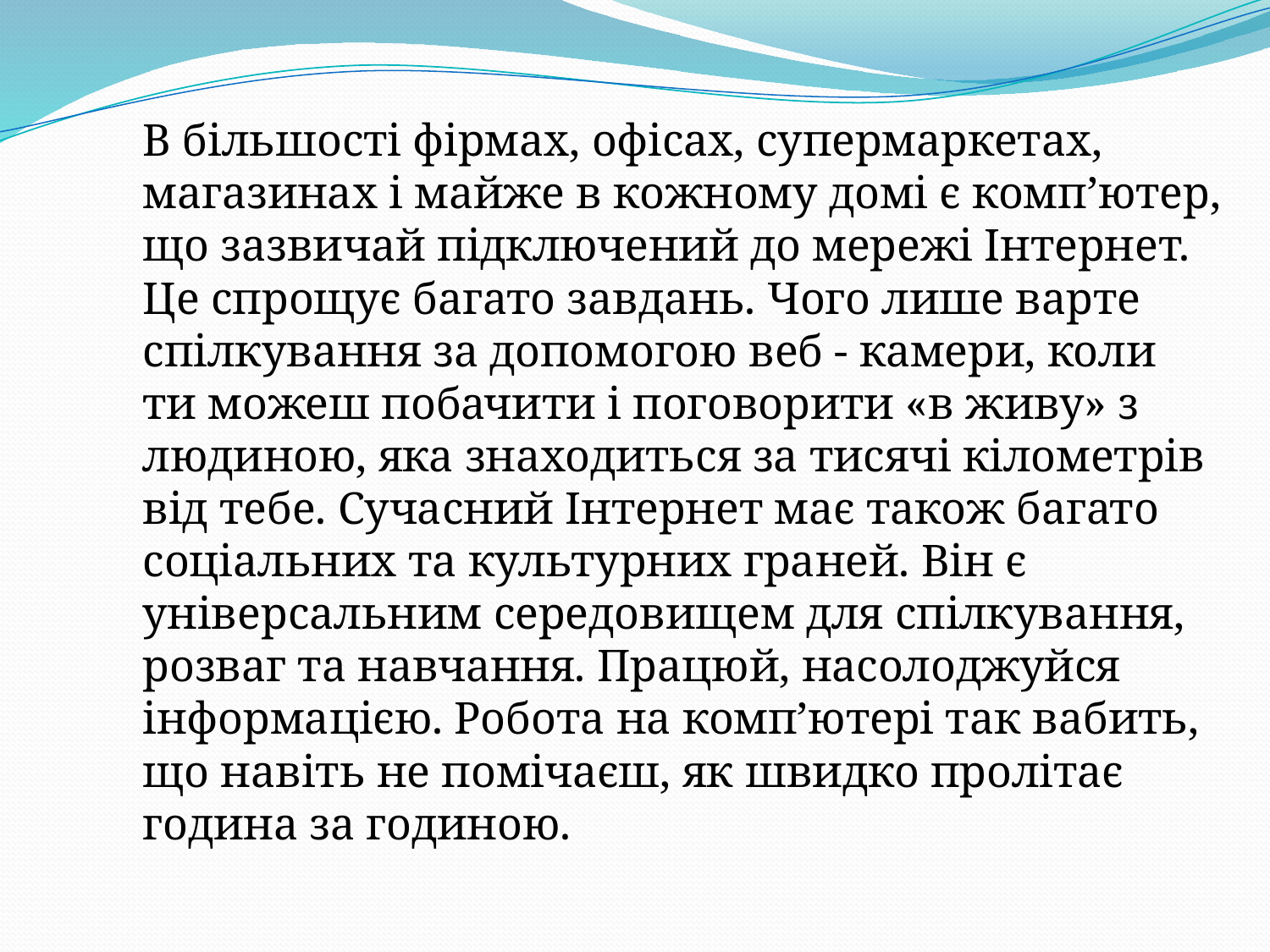

В більшості фірмах, офісах, супермаркетах, магазинах і майже в кожному домі є комп’ютер, що зазвичай підключений до мережі Інтернет. Це спрощує багато завдань. Чого лише варте спілкування за допомогою веб - камери, коли ти можеш побачити і поговорити «в живу» з людиною, яка знаходиться за тисячі кілометрів від тебе. Сучасний Інтернет має також багато соціальних та культурних граней. Він є універсальним середовищем для спілкування, розваг та навчання. Працюй, насолоджуйся інформацією. Робота на комп’ютері так вабить, що навіть не помічаєш, як швидко пролітає година за годиною.